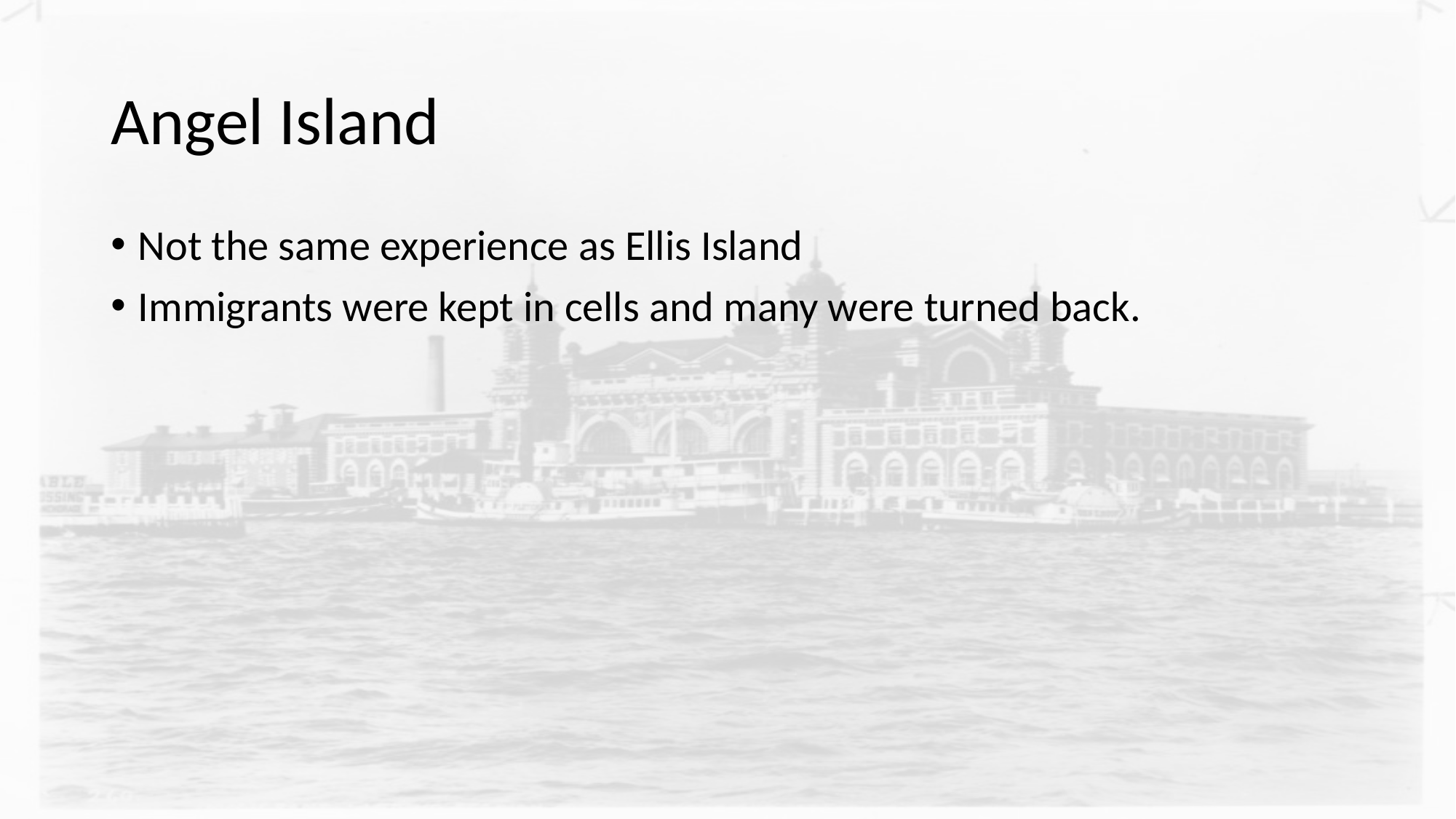

# Angel Island
Not the same experience as Ellis Island
Immigrants were kept in cells and many were turned back.